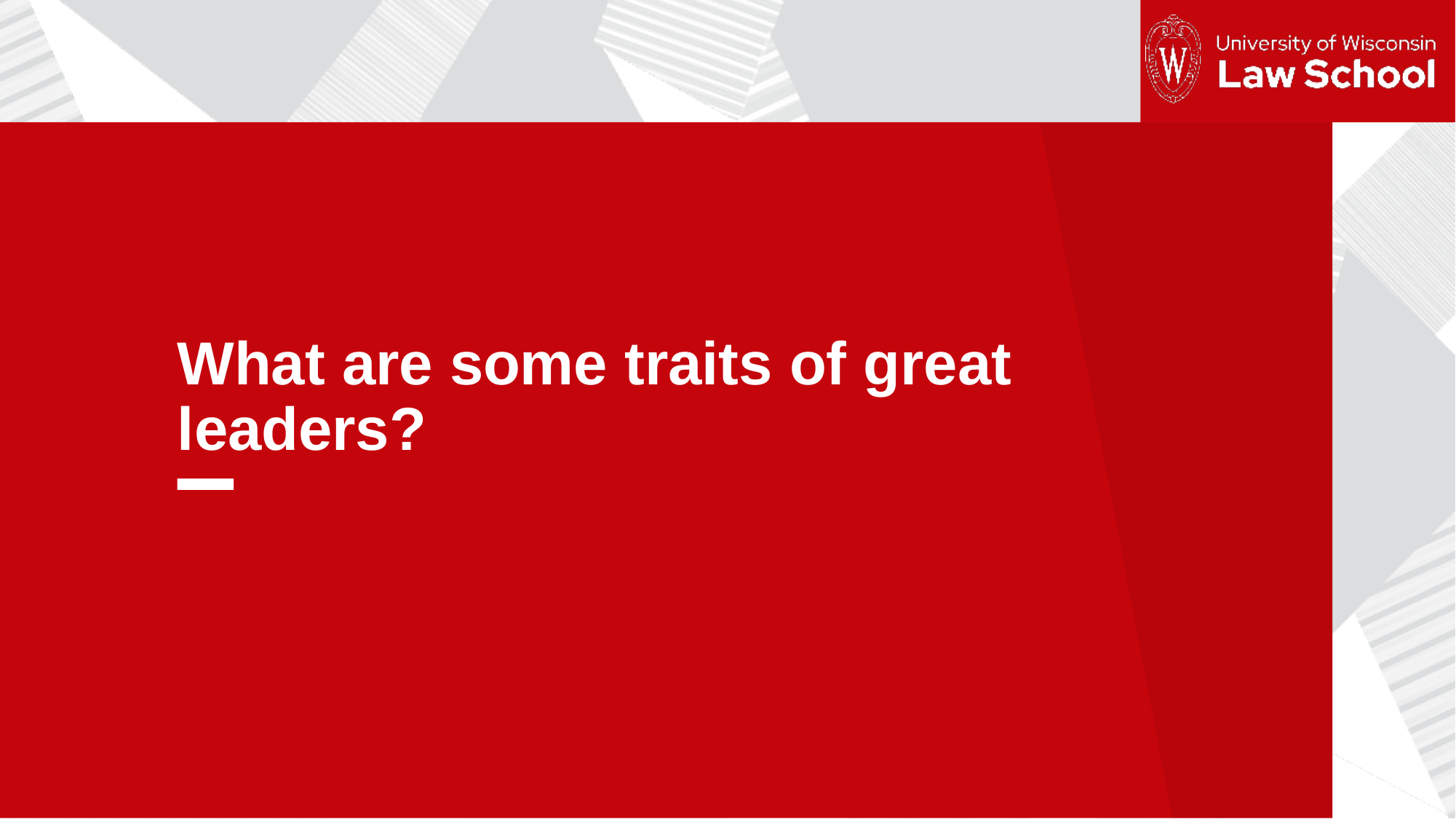

What are some traits of great leaders?